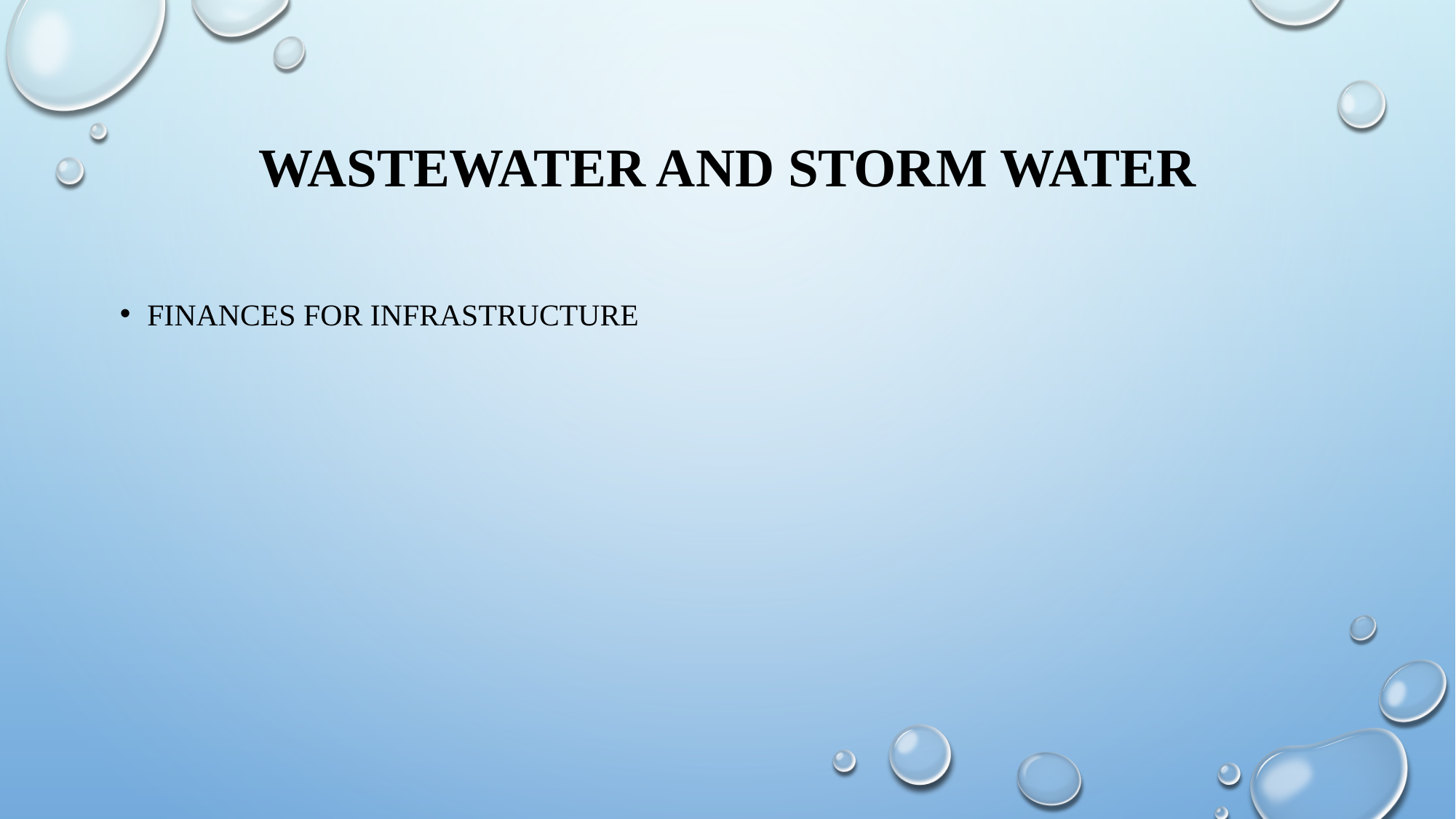

# Wastewater and storm water
Finances for infrastructure